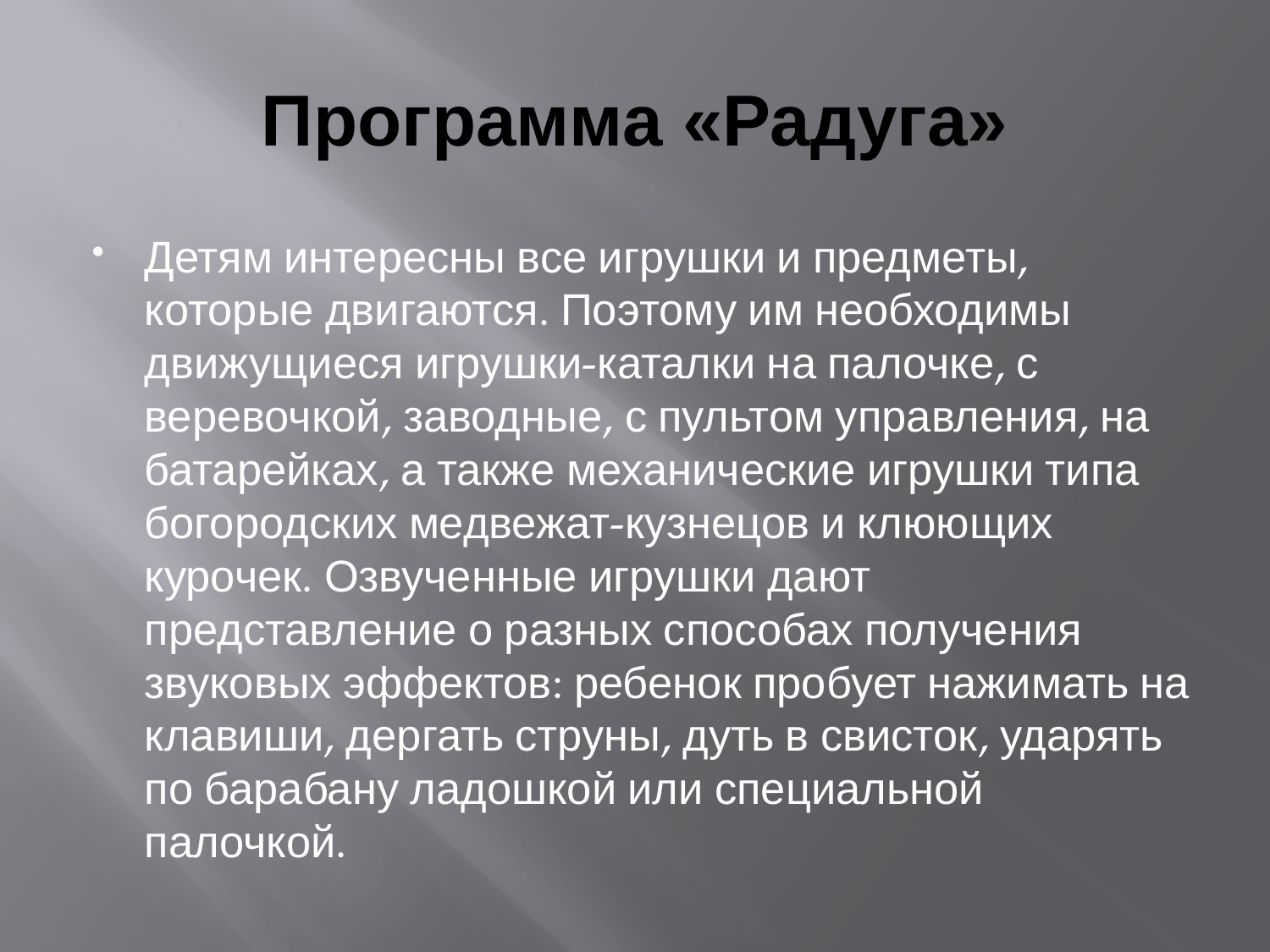

# Программа «Радуга»
Детям интересны все игрушки и предметы, которые двигаются. Поэтому им необходимы движущиеся игрушки-каталки на палочке, с веревочкой, заводные, с пультом управления, на батарейках, а также механические игрушки типа богородских медвежат-кузнецов и клюющих курочек. Озвученные игрушки дают представление о разных способах получения звуковых эффектов: ребенок пробует нажимать на клавиши, дергать струны, дуть в свисток, ударять по барабану ладошкой или специальной палочкой.